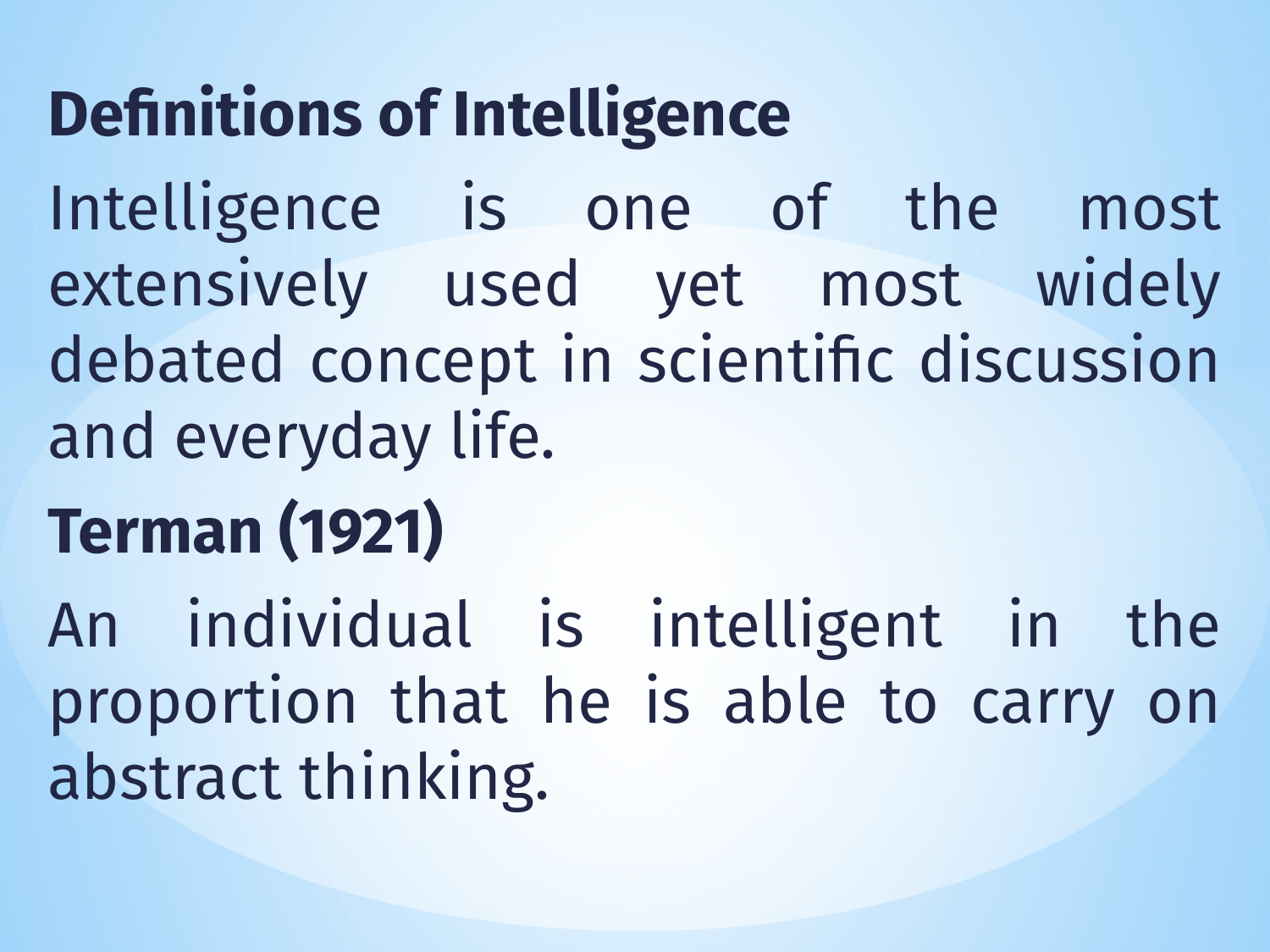

Definitions of Intelligence
Intelligence is one of the most extensively used yet most widely debated concept in scientific discussion and everyday life.
Terman (1921)
An individual is intelligent in the proportion that he is able to carry on abstract thinking.